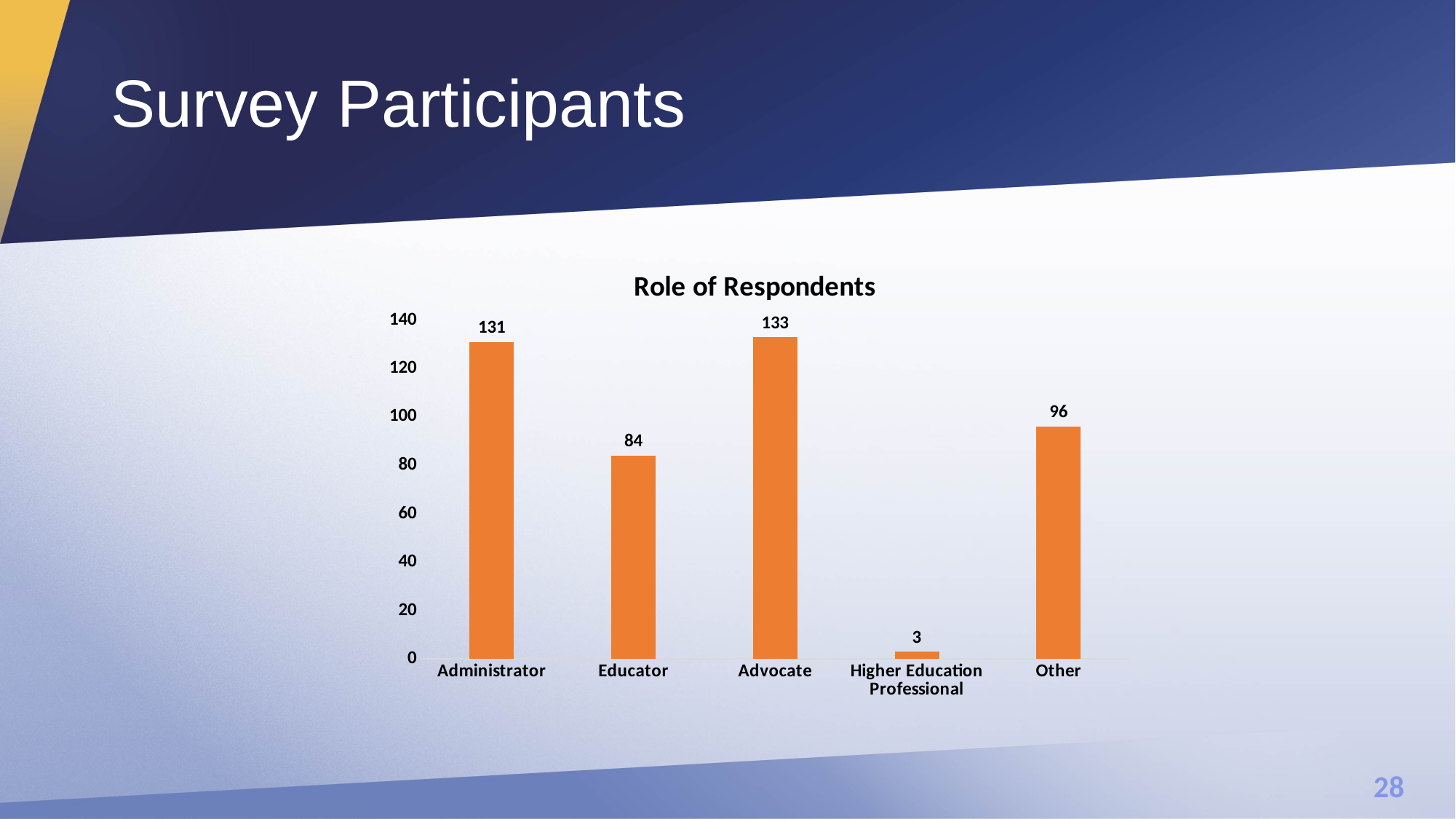

# Survey Participants

### Chart:

| Category | Role of Respondents |
|---|---|
| Administrator | 131.0 |
| Educator | 84.0 |
| Advocate | 133.0 |
| Higher Education Professional | 3.0 |
| Other | 96.0 |